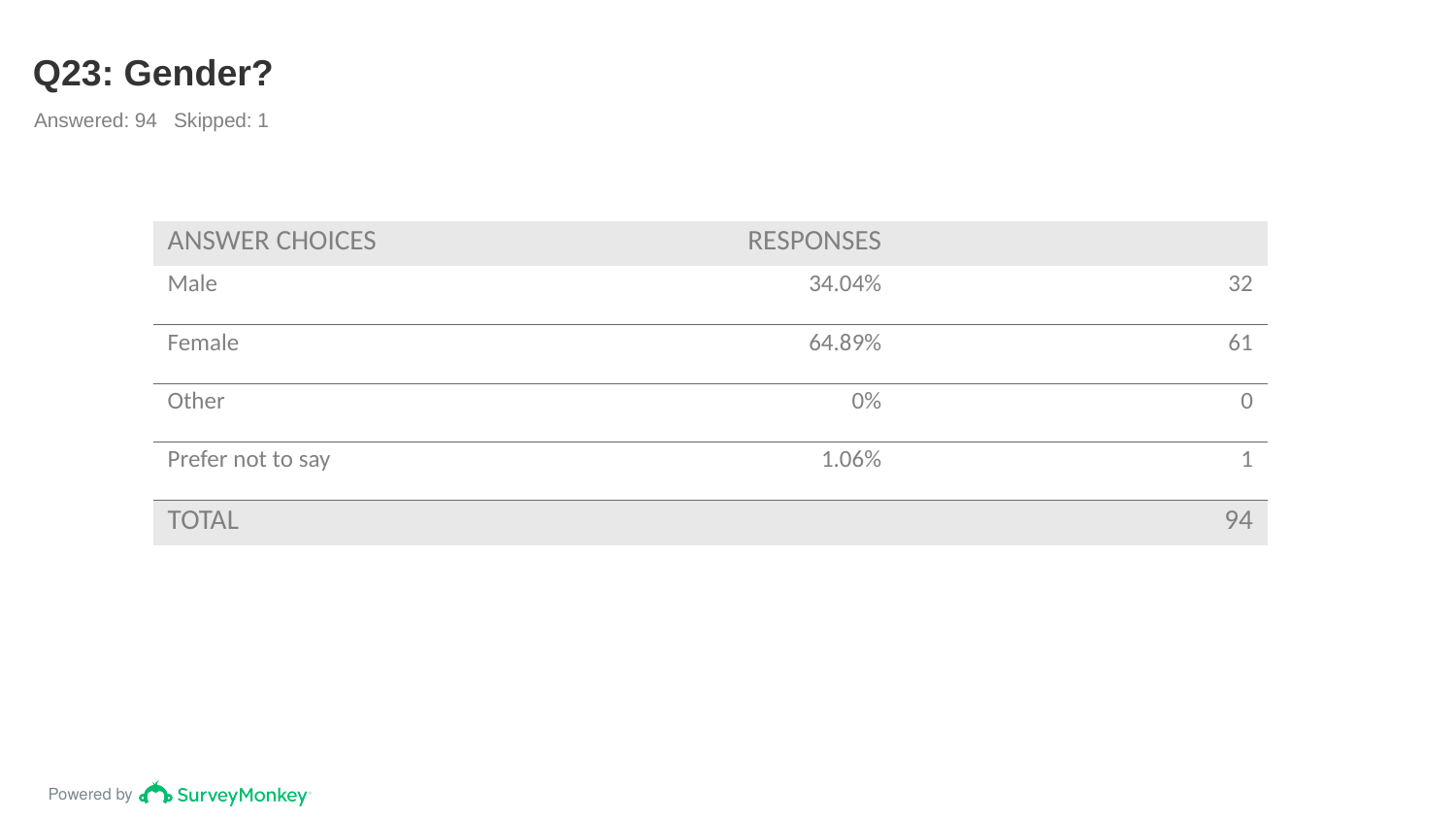

# Q23: Gender?
Answered: 94   Skipped: 1
| ANSWER CHOICES | RESPONSES |  |
| --- | --- | --- |
| Male | 34.04% | 32 |
| Female | 64.89% | 61 |
| Other | 0% | 0 |
| Prefer not to say | 1.06% | 1 |
| TOTAL |  | 94 |